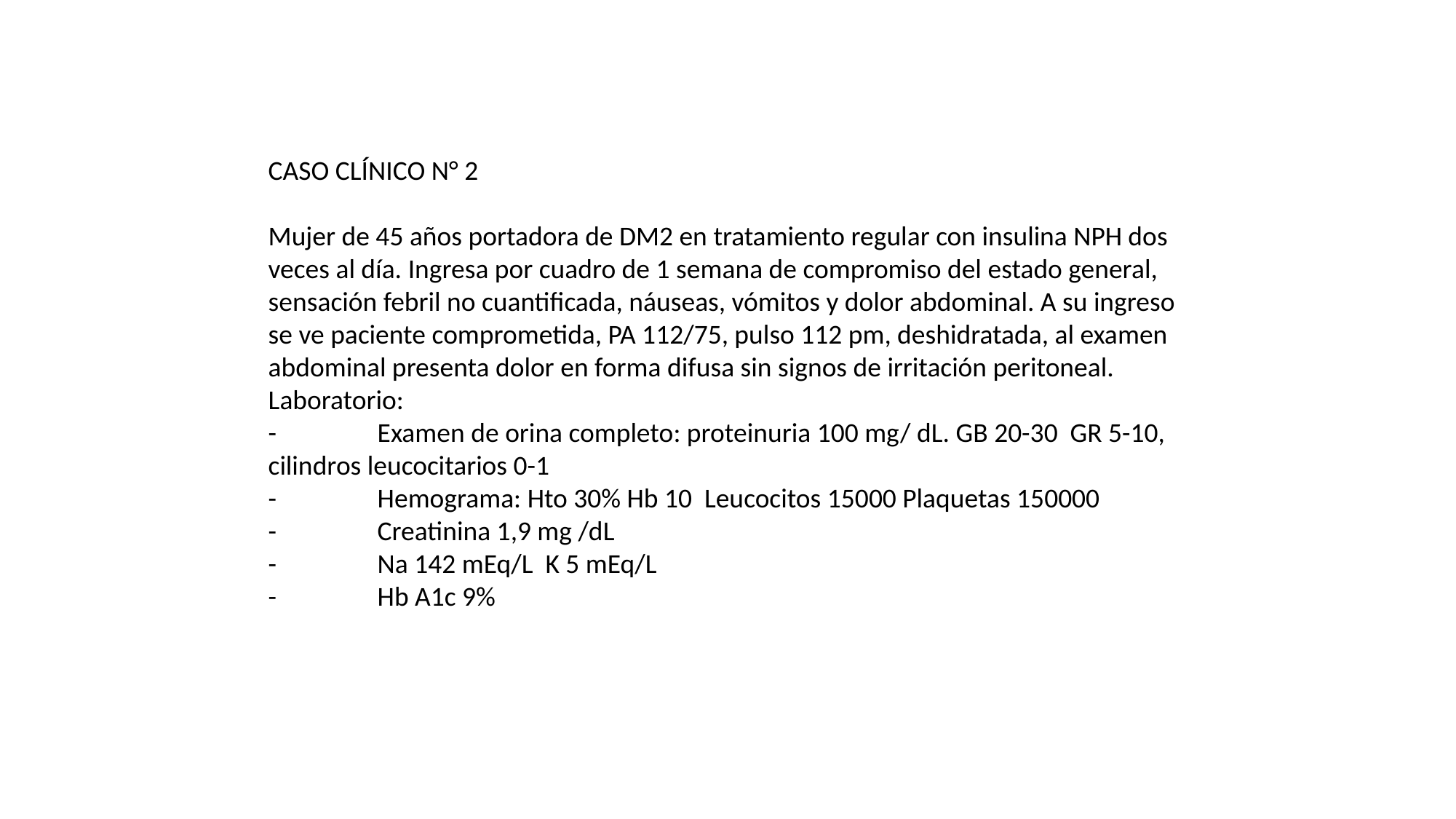

CASO CLÍNICO N° 2

Mujer de 45 años portadora de DM2 en tratamiento regular con insulina NPH dos veces al día. Ingresa por cuadro de 1 semana de compromiso del estado general, sensación febril no cuantificada, náuseas, vómitos y dolor abdominal. A su ingreso se ve paciente comprometida, PA 112/75, pulso 112 pm, deshidratada, al examen abdominal presenta dolor en forma difusa sin signos de irritación peritoneal.
Laboratorio:
-	Examen de orina completo: proteinuria 100 mg/ dL. GB 20-30  GR 5-10, cilindros leucocitarios 0-1
-	Hemograma: Hto 30% Hb 10  Leucocitos 15000 Plaquetas 150000
-	Creatinina 1,9 mg /dL
-	Na 142 mEq/L  K 5 mEq/L
-	Hb A1c 9%